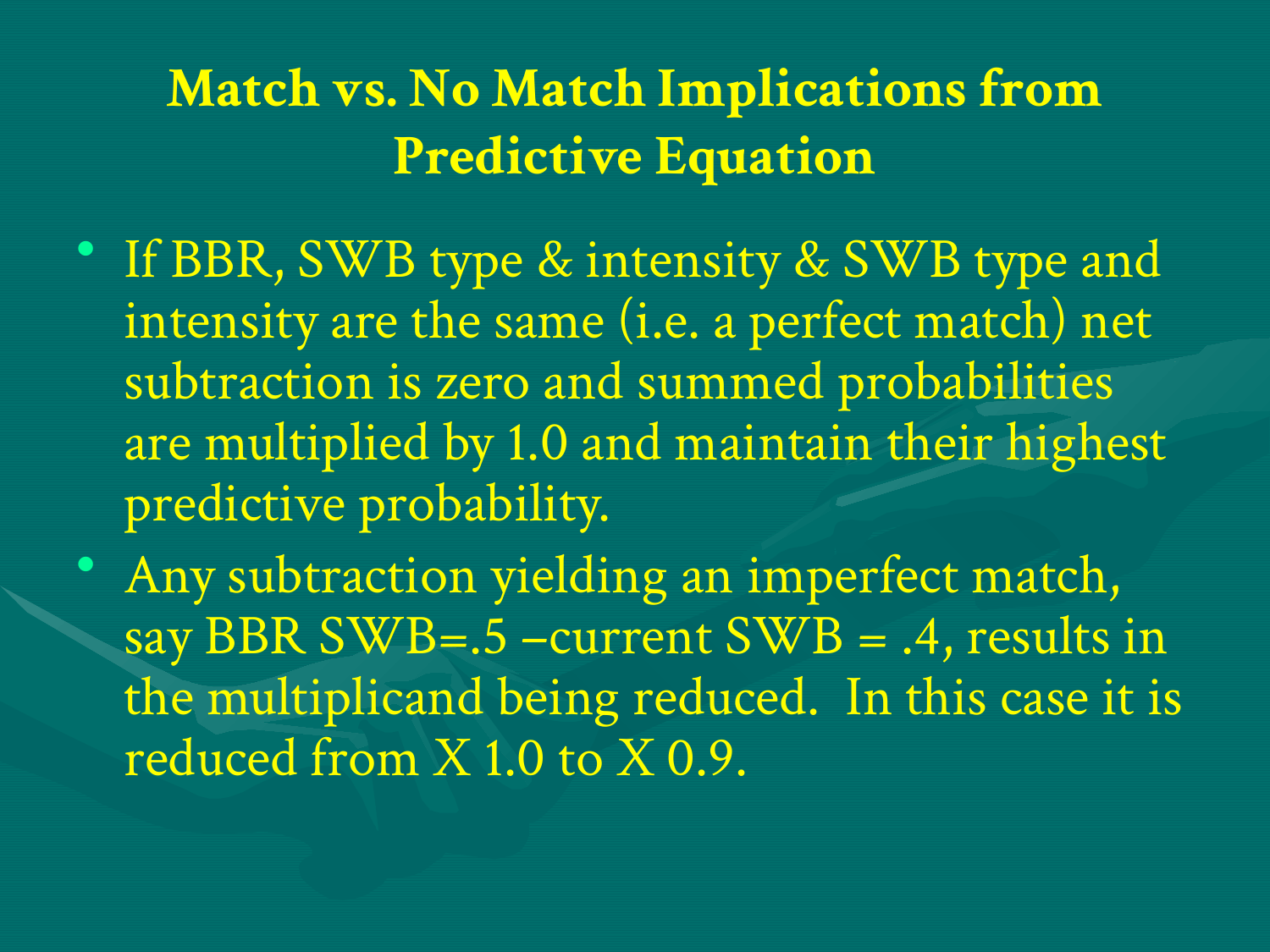

# Match vs. No Match Implications from Predictive Equation
If BBR, SWB type & intensity & SWB type and intensity are the same (i.e. a perfect match) net subtraction is zero and summed probabilities are multiplied by 1.0 and maintain their highest predictive probability.
Any subtraction yielding an imperfect match, say BBR SWB=.5 –current SWB = .4, results in the multiplicand being reduced.  In this case it is reduced from X 1.0 to X 0.9.